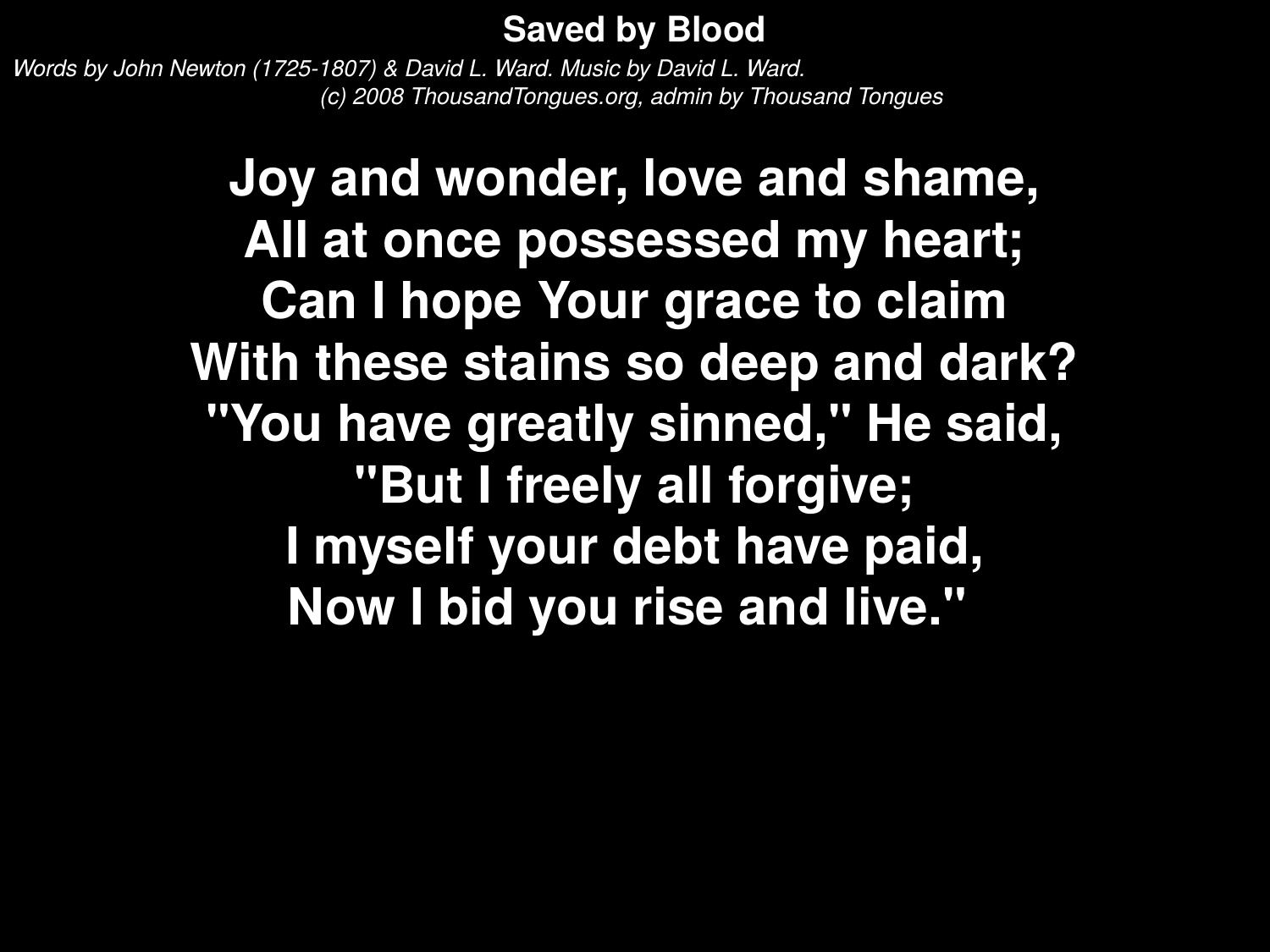

Saved by Blood
Words by John Newton (1725-1807) & David L. Ward. Music by David L. Ward.
(c) 2008 ThousandTongues.org, admin by Thousand Tongues
Joy and wonder, love and shame,
All at once possessed my heart;
Can I hope Your grace to claim
With these stains so deep and dark?
"You have greatly sinned," He said,
"But I freely all forgive;
I myself your debt have paid,
Now I bid you rise and live."